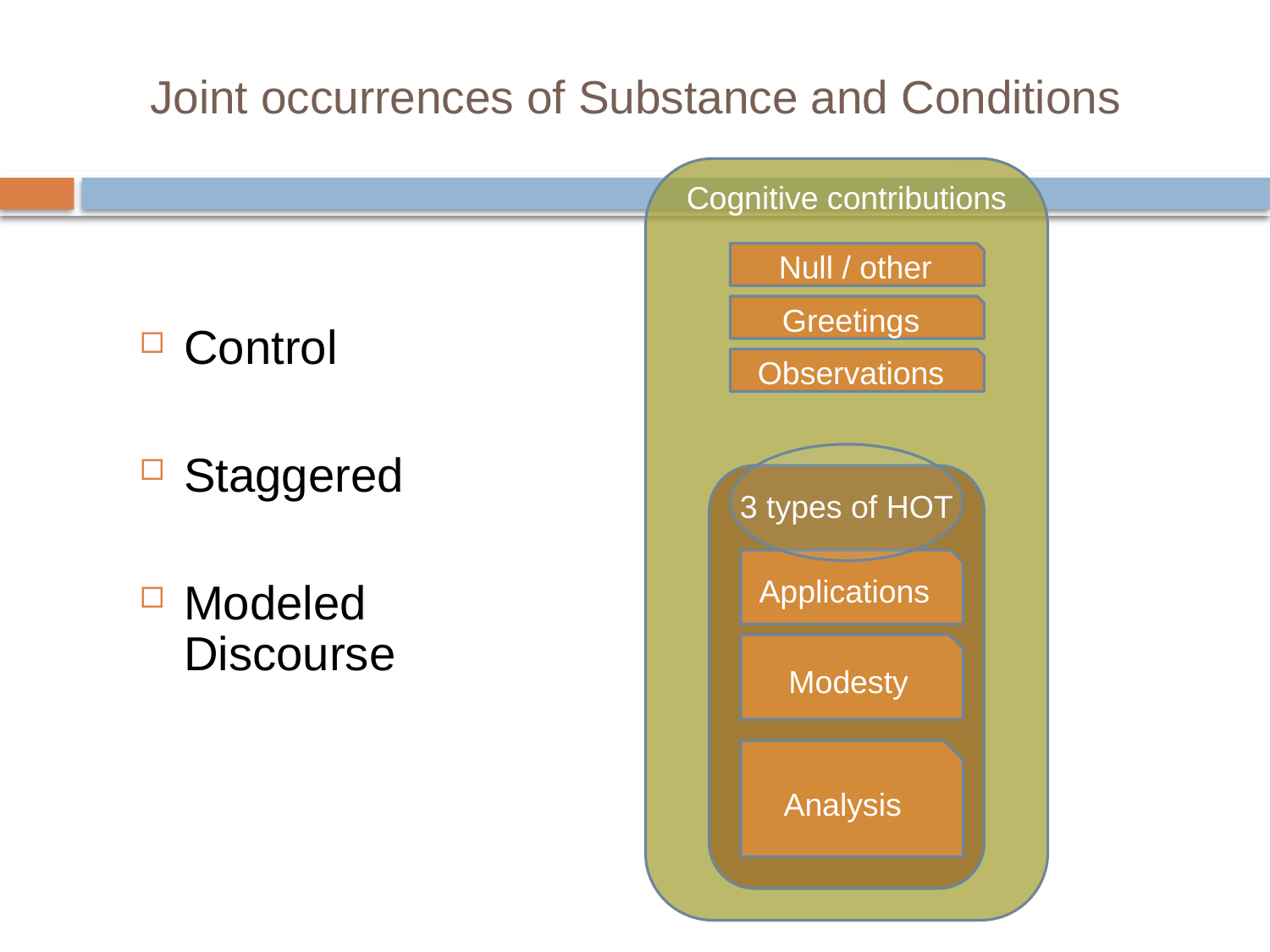

# Joint occurrences of Substance and Conditions

Cognitive contributions

Null / other
Greetings
Control

Staggered

Modeled Discourse
Observations

3 types of HOT

Applications
Modesty
Analysis